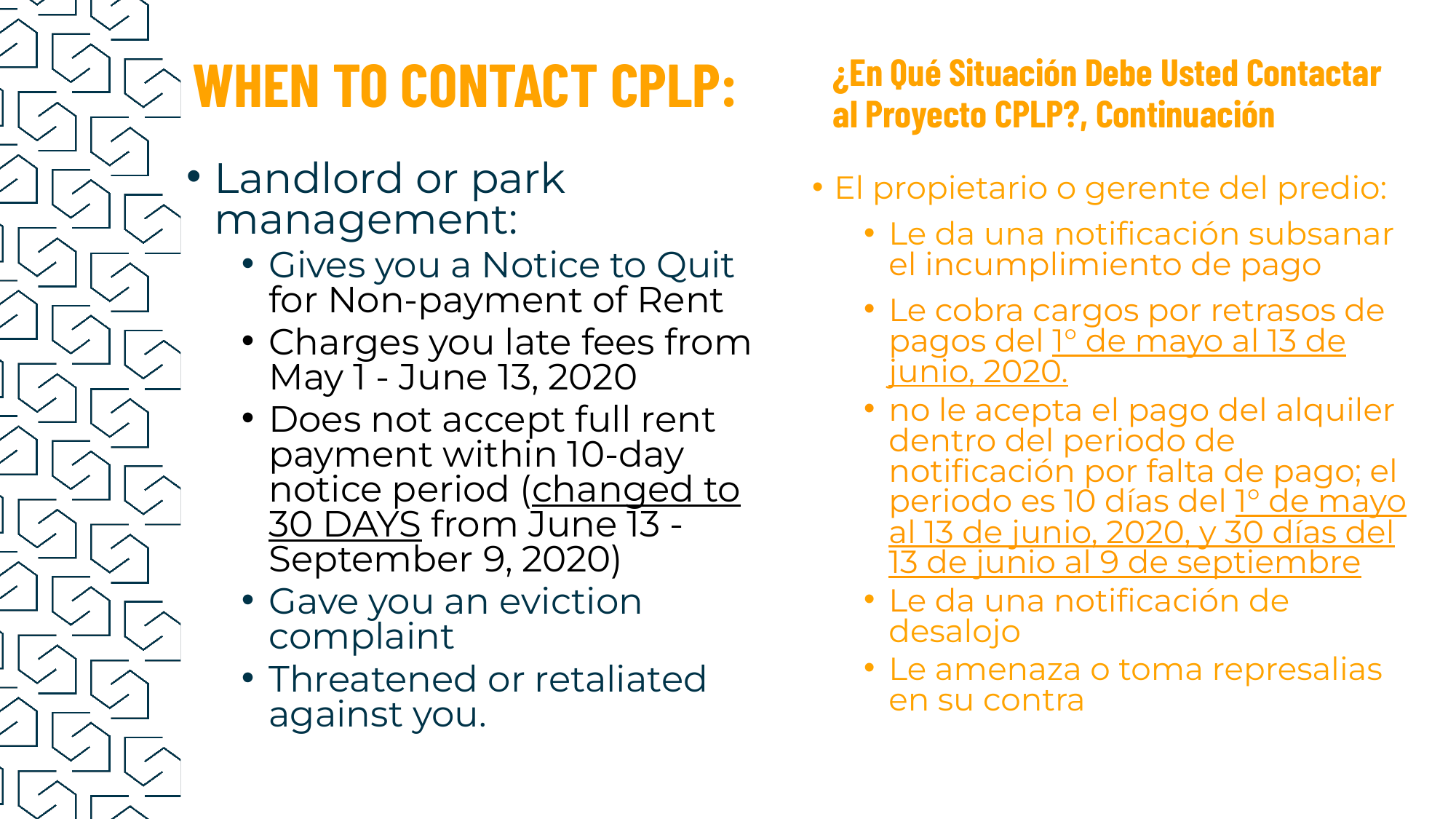

# WHEN TO CONTACT CPLP:
¿En Qué Situación Debe Usted Contactar al Proyecto CPLP?, Continuación

Landlord or park management:
Gives you a Notice to Quit for Non-payment of Rent
Charges you late fees from May 1 - June 13, 2020
Does not accept full rent payment within 10-day notice period (changed to 30 DAYS from June 13 - September 9, 2020)
Gave you an eviction complaint
Threatened or retaliated against you.
El propietario o gerente del predio:
Le da una notificación subsanar el incumplimiento de pago
Le cobra cargos por retrasos de pagos del 1° de mayo al 13 de junio, 2020.
no le acepta el pago del alquiler dentro del periodo de notificación por falta de pago; el periodo es 10 días del 1° de mayo al 13 de junio, 2020, y 30 días del 13 de junio al 9 de septiembre
Le da una notificación de desalojo
Le amenaza o toma represalias en su contra